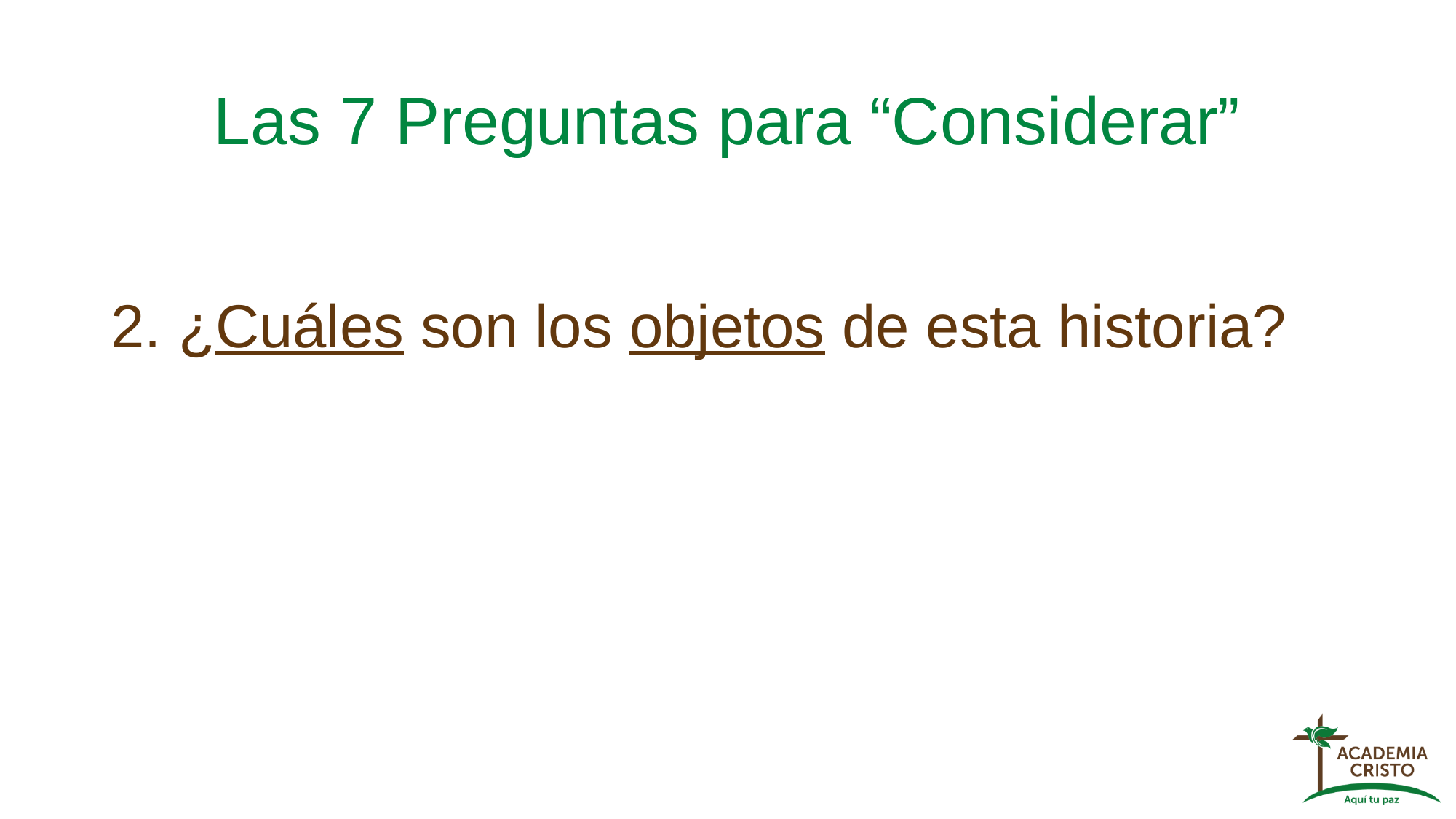

# Las 7 Preguntas para “Considerar”

2. ¿Cuáles son los objetos de esta historia?